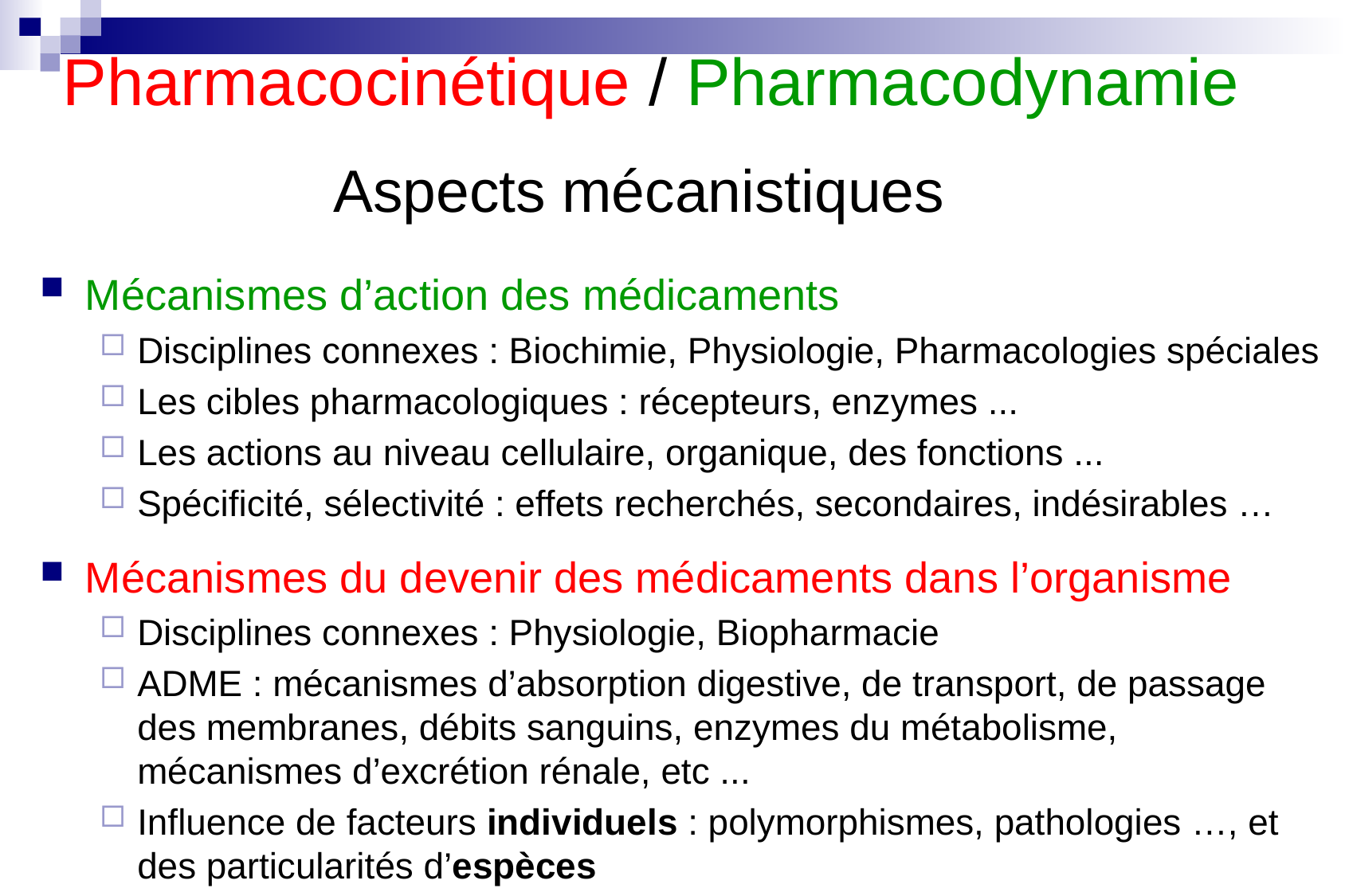

Pharmacocinétique / Pharmacodynamie
Aspects mécanistiques
Mécanismes d’action des médicaments
Disciplines connexes : Biochimie, Physiologie, Pharmacologies spéciales
Les cibles pharmacologiques : récepteurs, enzymes ...
Les actions au niveau cellulaire, organique, des fonctions ...
Spécificité, sélectivité : effets recherchés, secondaires, indésirables …
Mécanismes du devenir des médicaments dans l’organisme
Disciplines connexes : Physiologie, Biopharmacie
ADME : mécanismes d’absorption digestive, de transport, de passage des membranes, débits sanguins, enzymes du métabolisme, mécanismes d’excrétion rénale, etc ...
Influence de facteurs individuels : polymorphismes, pathologies …, et des particularités d’espèces